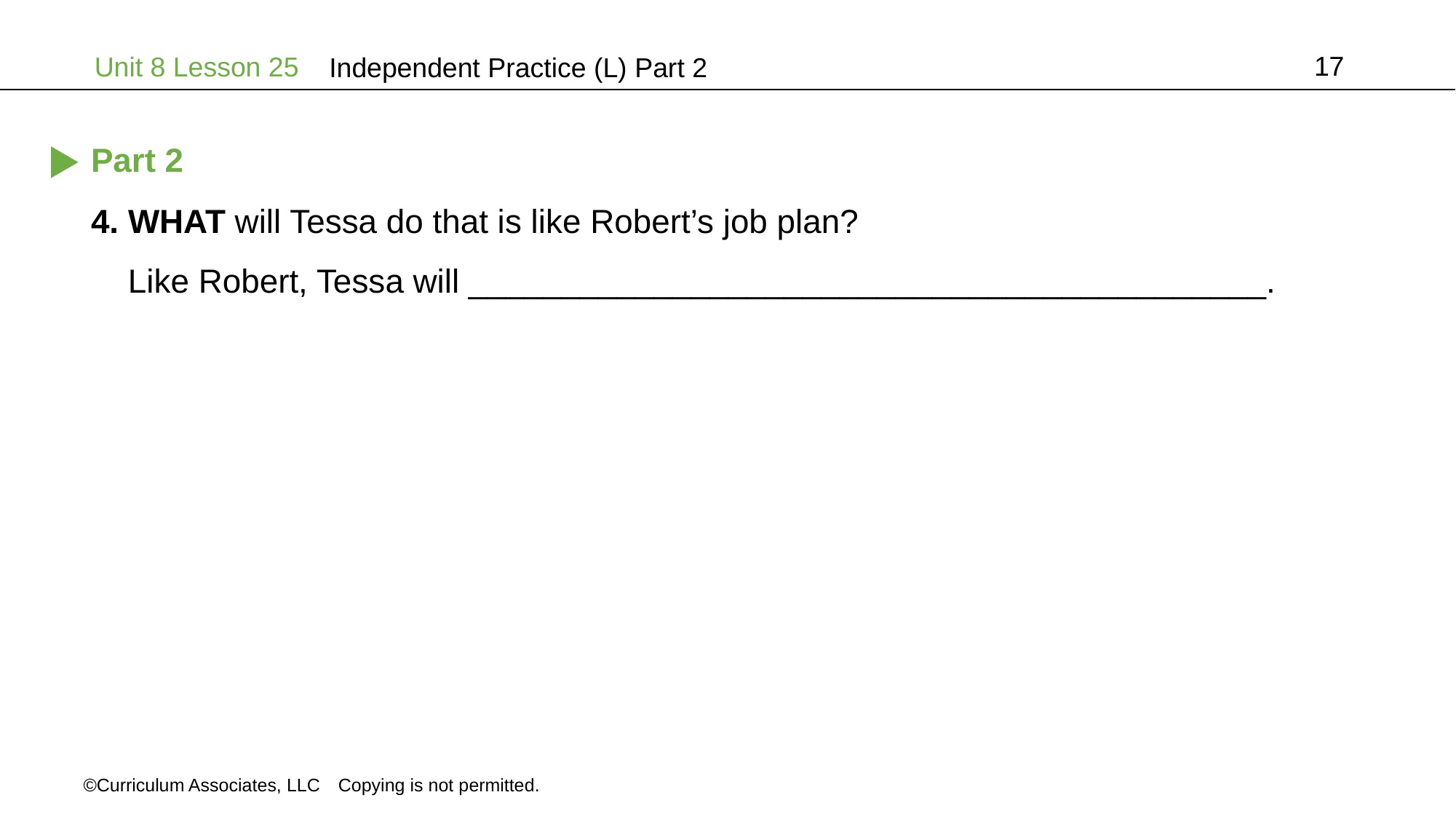

17
Independent Practice (L) Part 2
Part 2

4. WHAT will Tessa do that is like Robert’s job plan?
    Like Robert, Tessa will ___________________________________________.